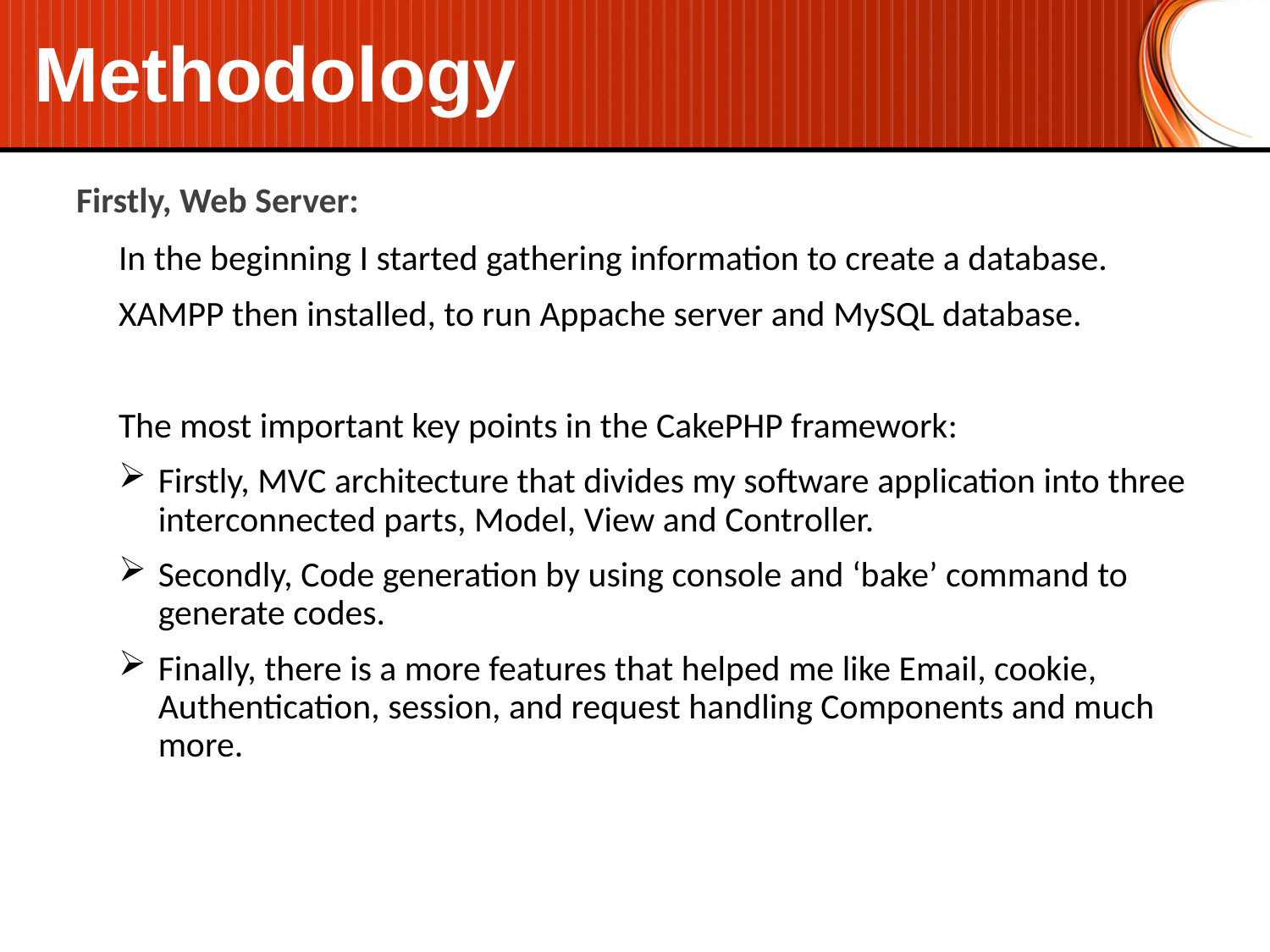

# Methodology
Firstly, Web Server:
In the beginning I started gathering information to create a database.
XAMPP then installed, to run Appache server and MySQL database.

The most important key points in the CakePHP framework:
Firstly, MVC architecture that divides my software application into three interconnected parts, Model, View and Controller.
Secondly, Code generation by using console and ‘bake’ command to generate codes.
Finally, there is a more features that helped me like Email, cookie, Authentication, session, and request handling Components and much more.